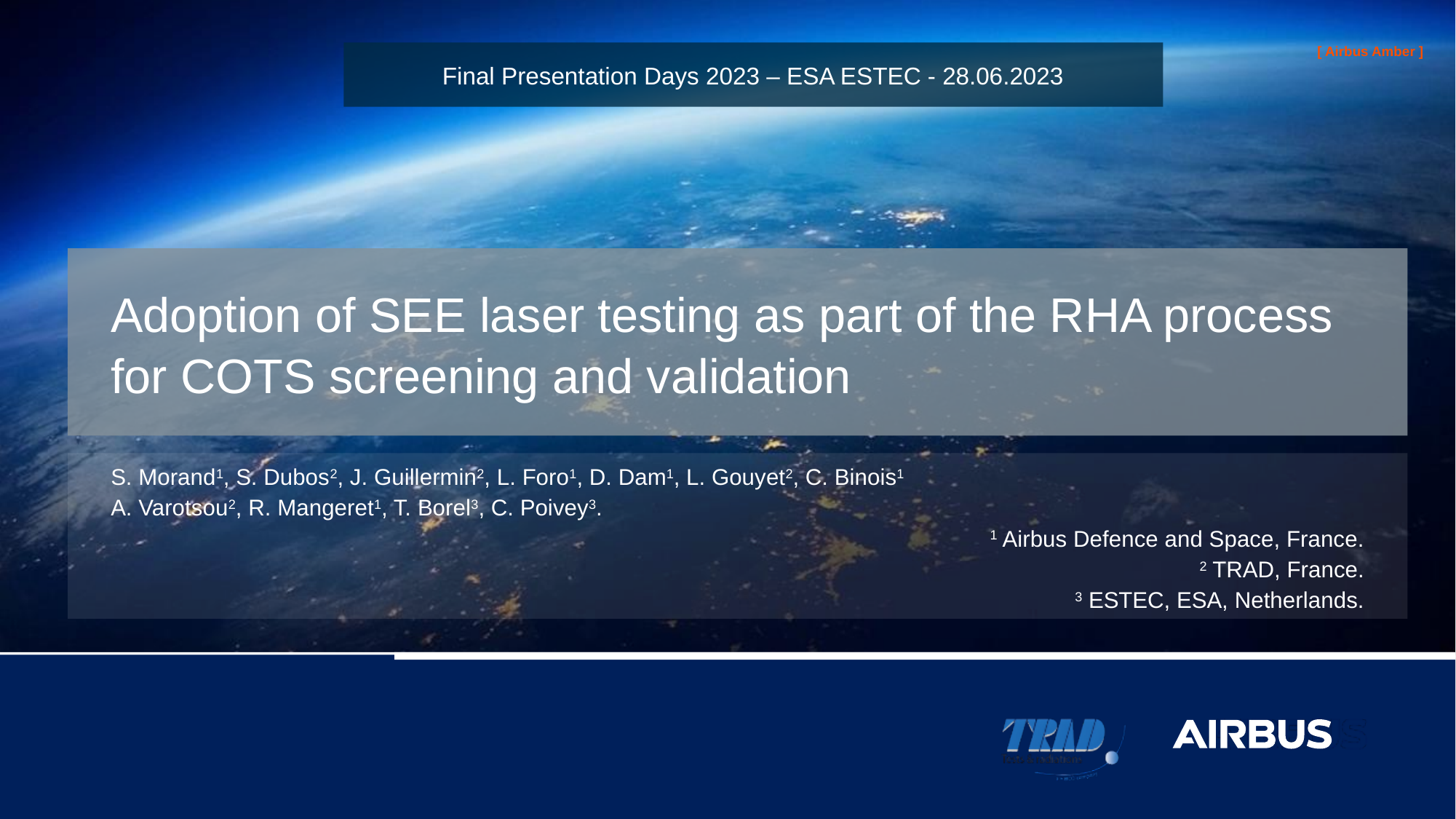

Final Presentation Days 2023 – ESA ESTEC - 28.06.2023
# Adoption of SEE laser testing as part of the RHA process for COTS screening and validation
S. Morand1, S. Dubos2, J. Guillermin2, L. Foro1, D. Dam1, L. Gouyet2, C. Binois1
A. Varotsou2, R. Mangeret1, T. Borel3, C. Poivey3.
1 Airbus Defence and Space, France.
2 TRAD, France.
3 ESTEC, ESA, Netherlands.